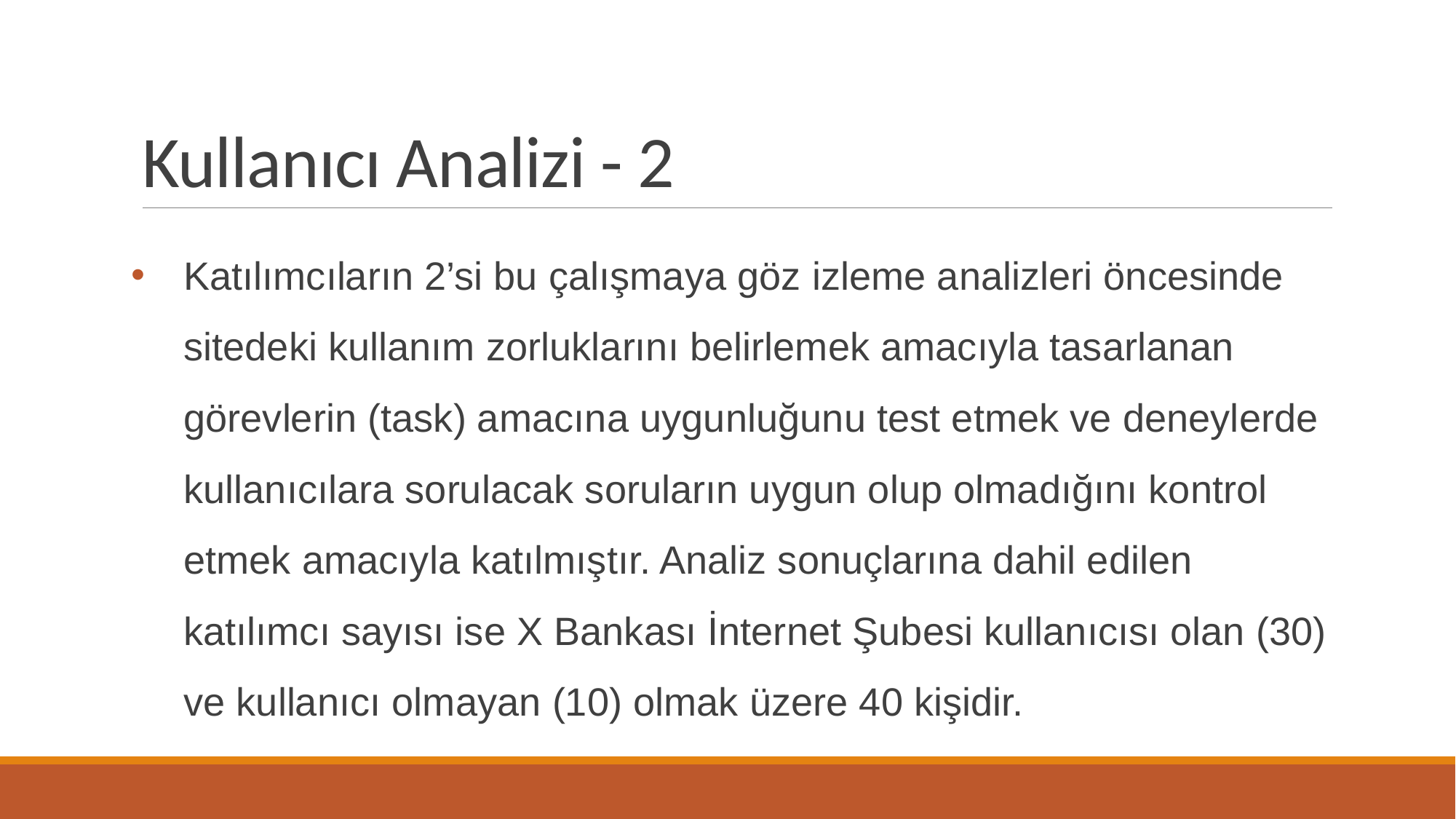

# Kullanıcı Analizi - 2
Katılımcıların 2’si bu çalışmaya göz izleme analizleri öncesinde sitedeki kullanım zorluklarını belirlemek amacıyla tasarlanan görevlerin (task) amacına uygunluğunu test etmek ve deneylerde kullanıcılara sorulacak soruların uygun olup olmadığını kontrol etmek amacıyla katılmıştır. Analiz sonuçlarına dahil edilen katılımcı sayısı ise X Bankası İnternet Şubesi kullanıcısı olan (30) ve kullanıcı olmayan (10) olmak üzere 40 kişidir.